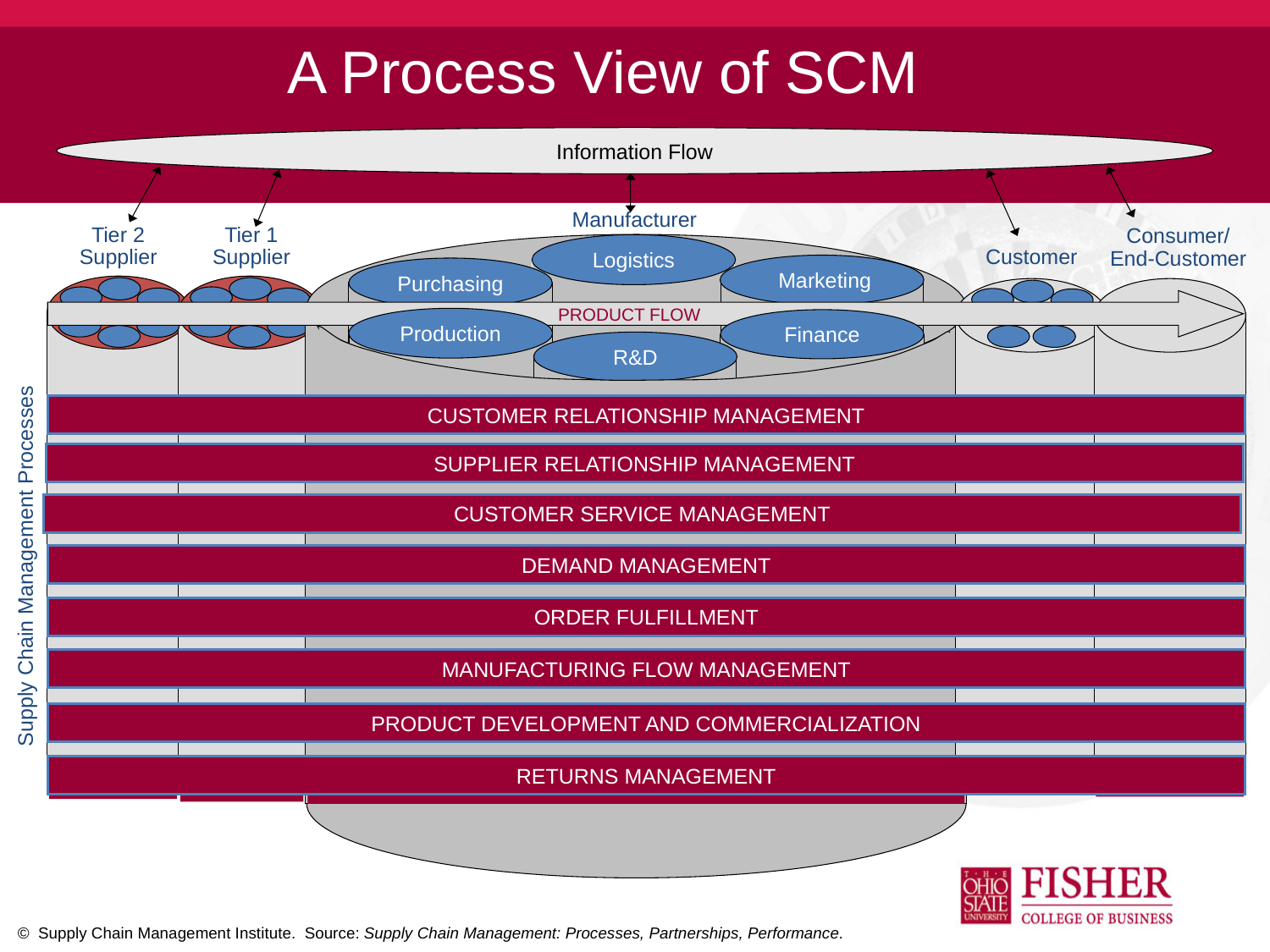

A Process View of SCM
Information Flow

Manufacturer
Tier 2
Supplier
Tier 1
Supplier
Consumer/
End-Customer

Logistics
Customer
 Marketing

Purchasing

PRODUCT FLOW

Production
Finance

R&D

CUSTOMER RELATIONSHIP MANAGEMENT
SUPPLIER RELATIONSHIP MANAGEMENT
CUSTOMER SERVICE MANAGEMENT
DEMAND MANAGEMENT
Supply Chain Management Processes
ORDER FULFILLMENT
MANUFACTURING FLOW MANAGEMENT

PRODUCT DEVELOPMENT AND COMMERCIALIZATION

RETURNS MANAGEMENT

©  Supply Chain Management Institute.  Source: Supply Chain Management: Processes, Partnerships, Performance.